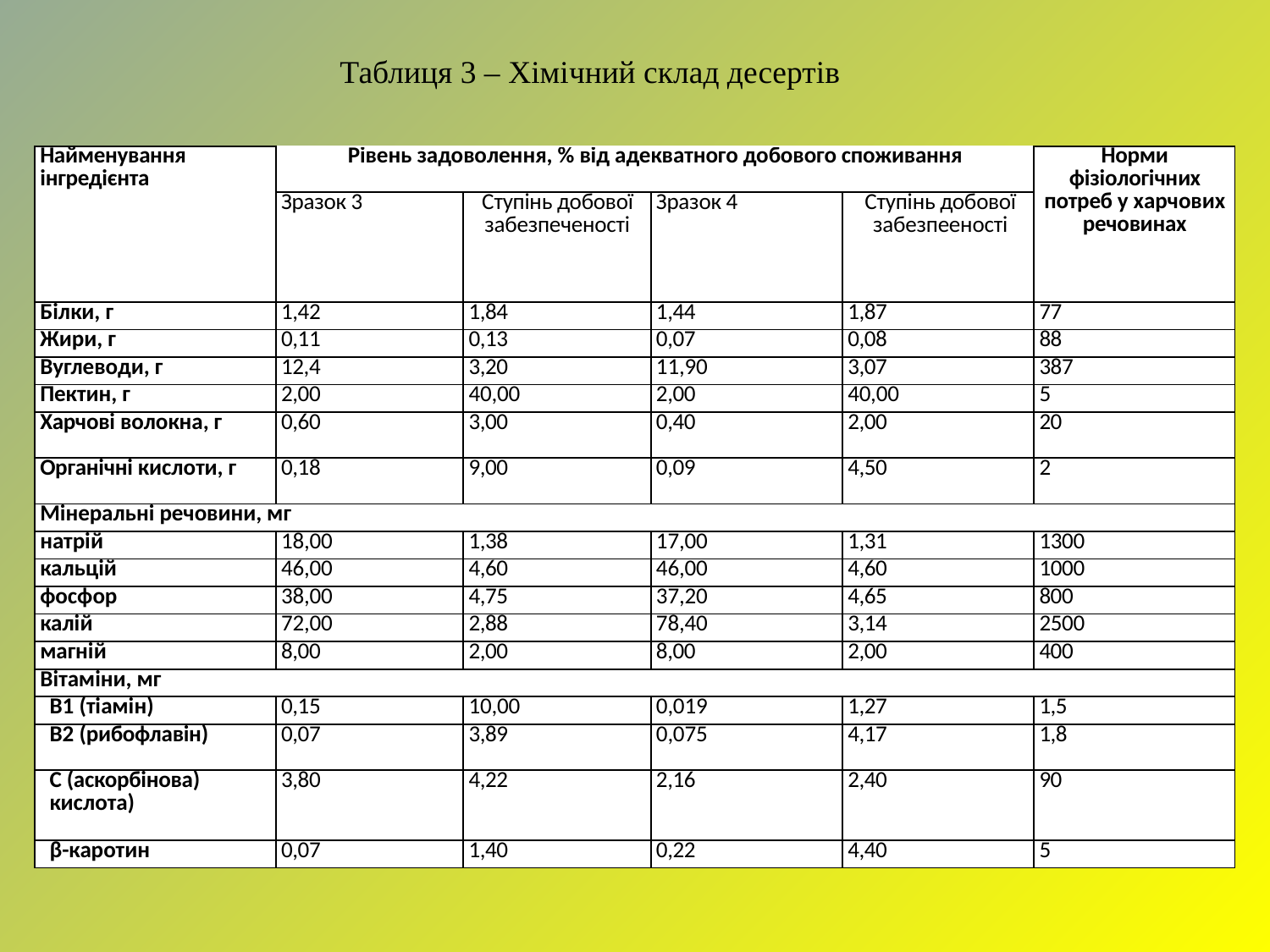

Таблиця 3 – Хімічний склад десертів
| Найменування інгредієнта | Рівень задоволення, % від адекватного добового споживання |  |  |  | Норми фізіологічних потреб у харчових речовинах |
| --- | --- | --- | --- | --- | --- |
|  | Зразок 3 | Ступінь добової забезпеченості | Зразок 4 | Ступінь добової забезпееності |  |
| Білки, г | 1,42 | 1,84 | 1,44 | 1,87 | 77 |
| Жири, г | 0,11 | 0,13 | 0,07 | 0,08 | 88 |
| Вуглеводи, г | 12,4 | 3,20 | 11,90 | 3,07 | 387 |
| Пектин, г | 2,00 | 40,00 | 2,00 | 40,00 | 5 |
| Харчові волокна, г | 0,60 | 3,00 | 0,40 | 2,00 | 20 |
| Органічні кислоти, г | 0,18 | 9,00 | 0,09 | 4,50 | 2 |
| Мінеральні речовини, мг |  |  |  |  |  |
| натрій | 18,00 | 1,38 | 17,00 | 1,31 | 1300 |
| кальцій | 46,00 | 4,60 | 46,00 | 4,60 | 1000 |
| фосфор | 38,00 | 4,75 | 37,20 | 4,65 | 800 |
| калій | 72,00 | 2,88 | 78,40 | 3,14 | 2500 |
| магній | 8,00 | 2,00 | 8,00 | 2,00 | 400 |
| Вітаміни, мг |  |  |  |  |  |
| В1 (тіамін) | 0,15 | 10,00 | 0,019 | 1,27 | 1,5 |
| В2 (рибофлавін) | 0,07 | 3,89 | 0,075 | 4,17 | 1,8 |
| С (аскорбінова) кислота) | 3,80 | 4,22 | 2,16 | 2,40 | 90 |
| β-каротин | 0,07 | 1,40 | 0,22 | 4,40 | 5 |